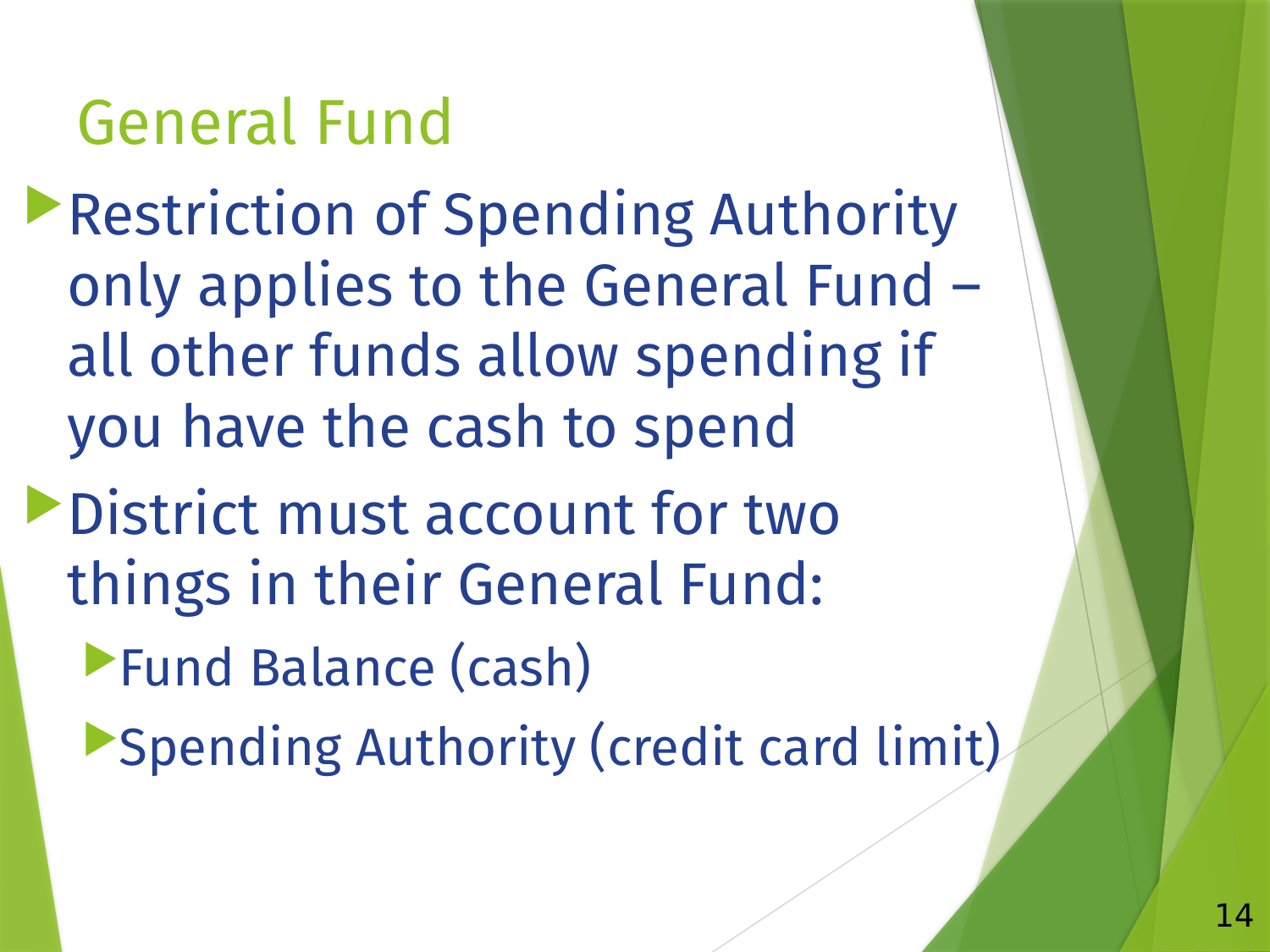

# General Fund
Restriction of Spending Authority only applies to the General Fund – all other funds allow spending if you have the cash to spend
District must account for two things in their General Fund:
Fund Balance (cash)
Spending Authority (credit card limit)
14